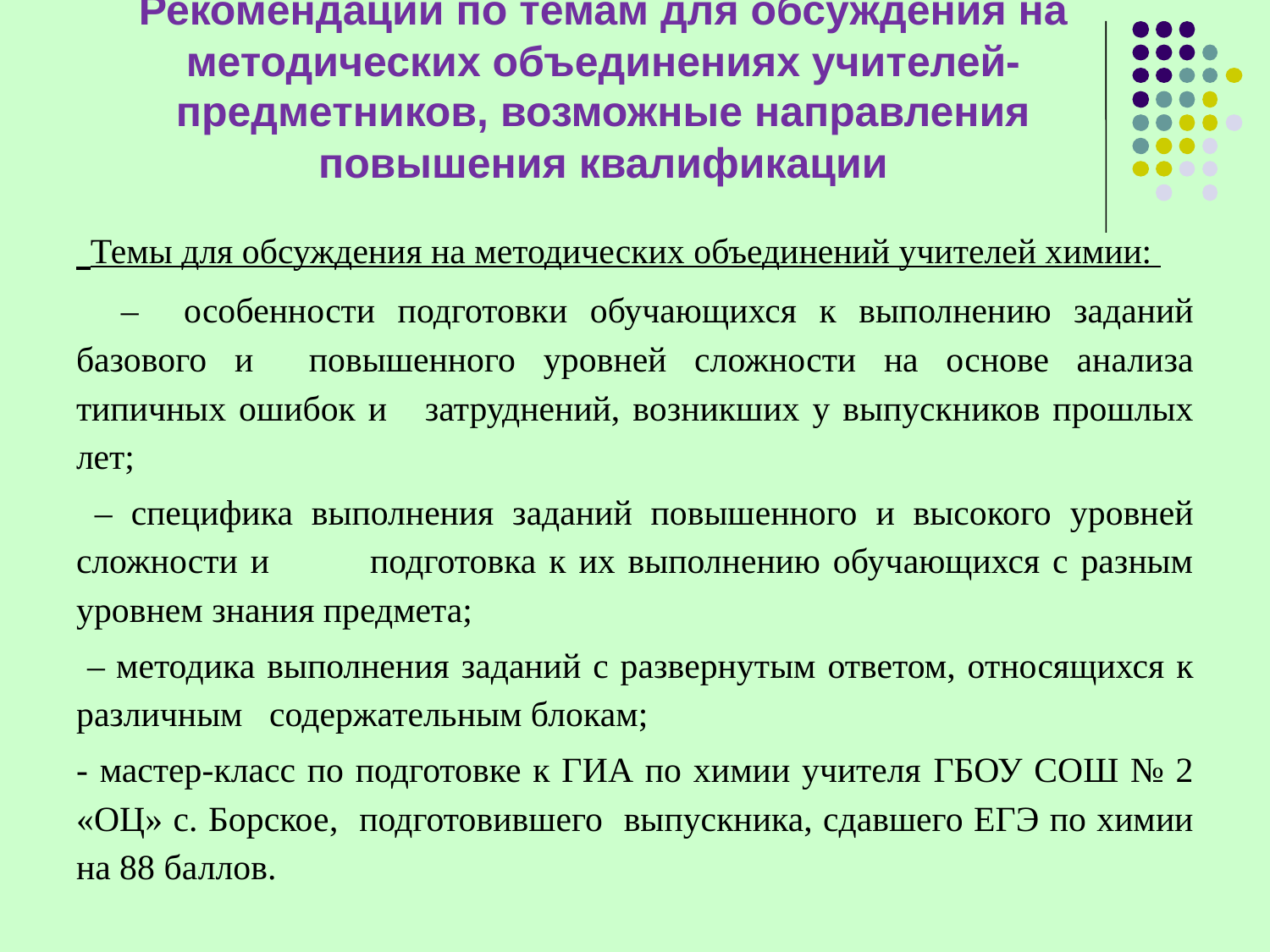

# Рекомендации по темам для обсуждения на методических объединениях учителей-предметников, возможные направления повышения квалификации
 Темы для обсуждения на методических объединений учителей химии:
  –  особенности подготовки обучающихся к выполнению заданий базового и  повышенного уровней сложности на основе анализа типичных ошибок и   затруднений, возникших у выпускников прошлых лет;
 – специфика выполнения заданий повышенного и высокого уровней сложности и        подготовка к их выполнению обучающихся с разным уровнем знания предмета;
 – методика выполнения заданий с развернутым ответом, относящихся к различным   содержательным блокам;
- мастер-класс по подготовке к ГИА по химии учителя ГБОУ СОШ № 2 «ОЦ» с. Борское,  подготовившего  выпускника, сдавшего ЕГЭ по химии на 88 баллов.